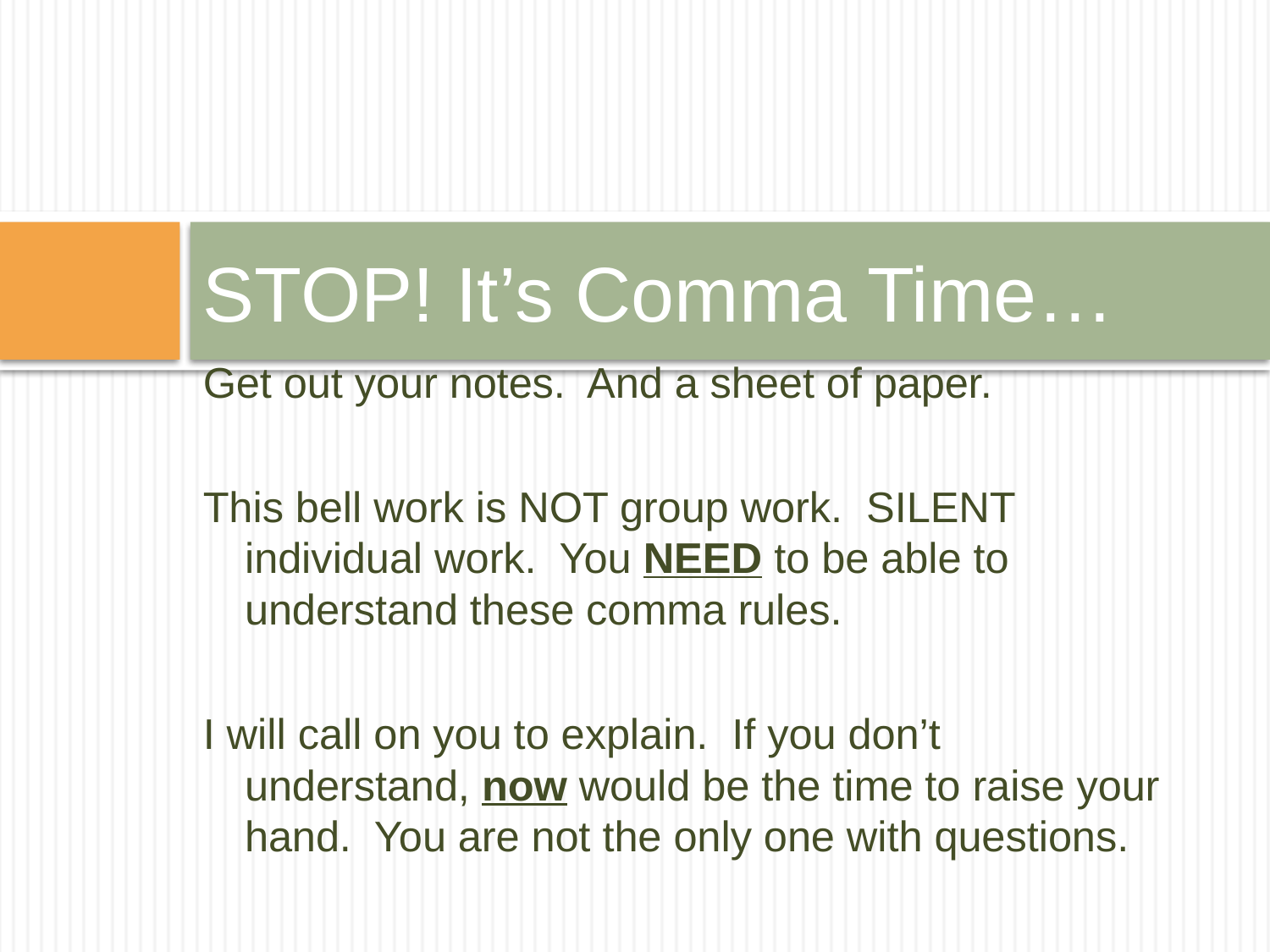

# STOP! It’s Comma Time…
Get out your notes.  And a sheet of paper.

This bell work is NOT group work.  SILENT individual work.  You NEED to be able to understand these comma rules.

I will call on you to explain.  If you don’t understand, now would be the time to raise your hand.  You are not the only one with questions.